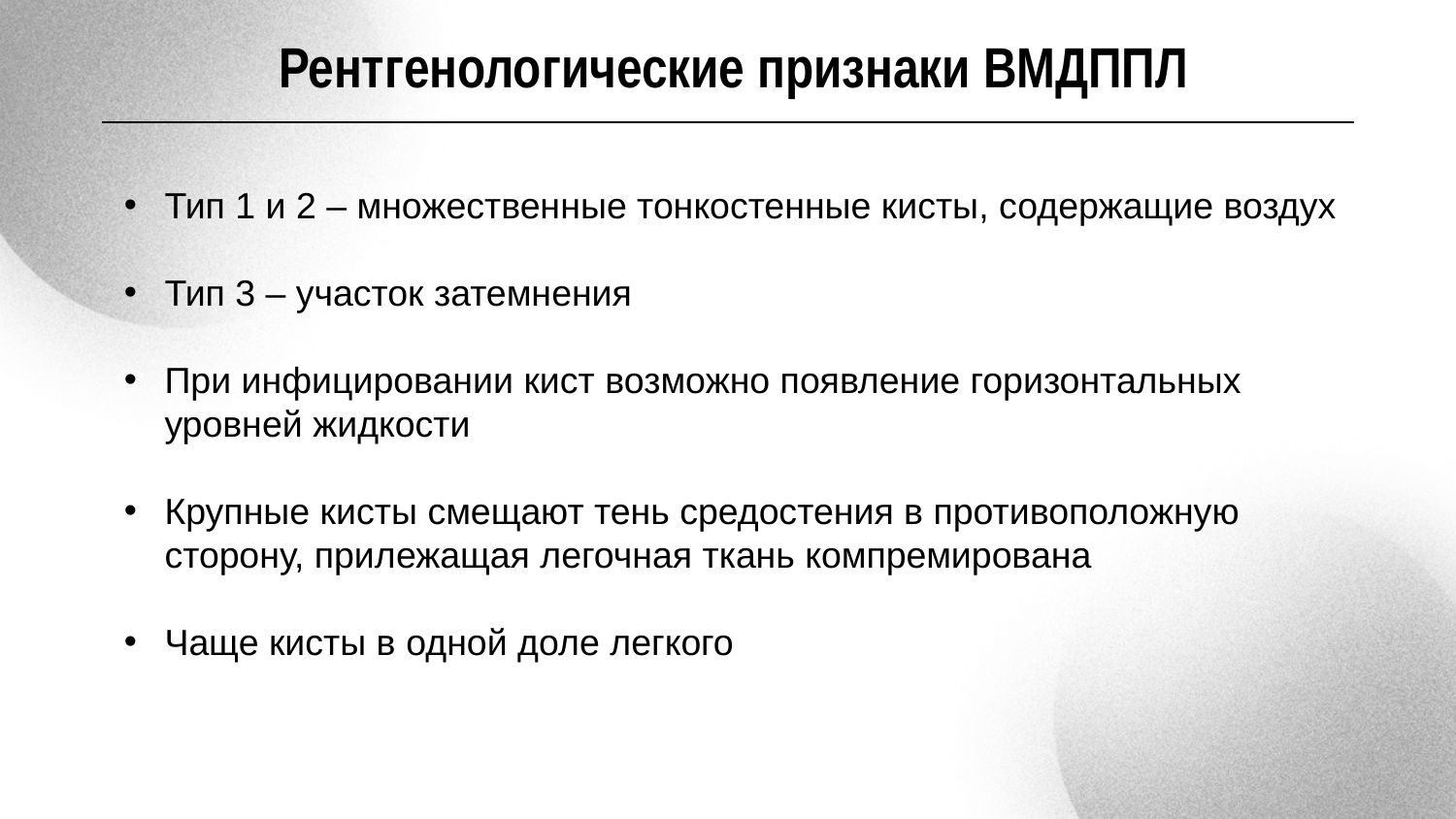

Рентгенологические признаки ВМДППЛ
Тип 1 и 2 – множественные тонкостенные кисты, содержащие воздух

Тип 3 – участок затемнения

При инфицировании кист возможно появление горизонтальных уровней жидкости

Крупные кисты смещают тень средостения в противоположную сторону, прилежащая легочная ткань компремирована

Чаще кисты в одной доле легкого